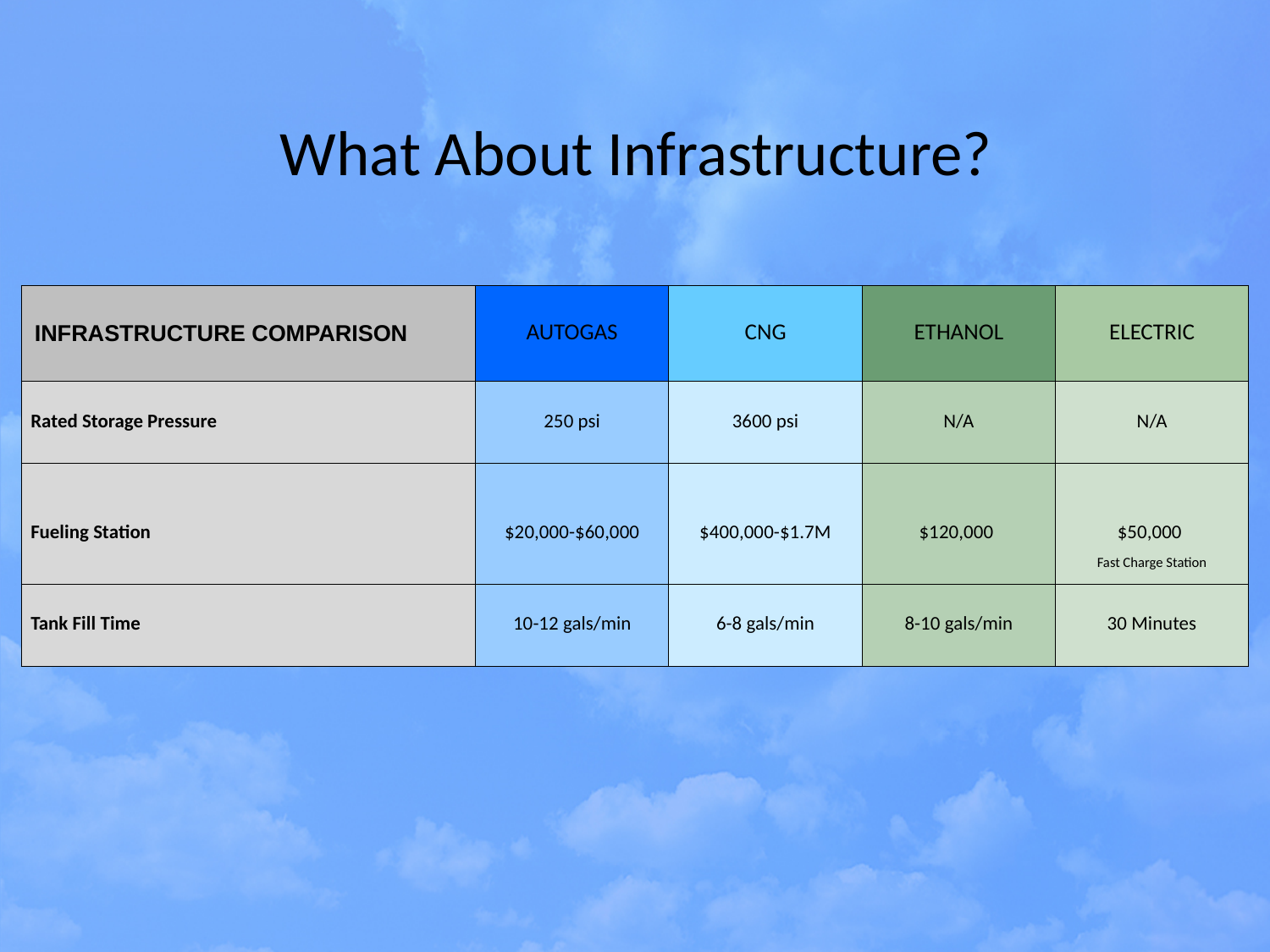

What About Infrastructure?
| INFRASTRUCTURE COMPARISON | AUTOGAS | CNG | ETHANOL | ELECTRIC |
| --- | --- | --- | --- | --- |
| Rated Storage Pressure | 250 psi | 3600 psi | N/A | N/A |
| Fueling Station | $20,000-$60,000 | $400,000-$1.7M | $120,000 | $50,000 |
|  |  |  |  | Fast Charge Station |
| Tank Fill Time | 10-12 gals/min | 6-8 gals/min | 8-10 gals/min | 30 Minutes |